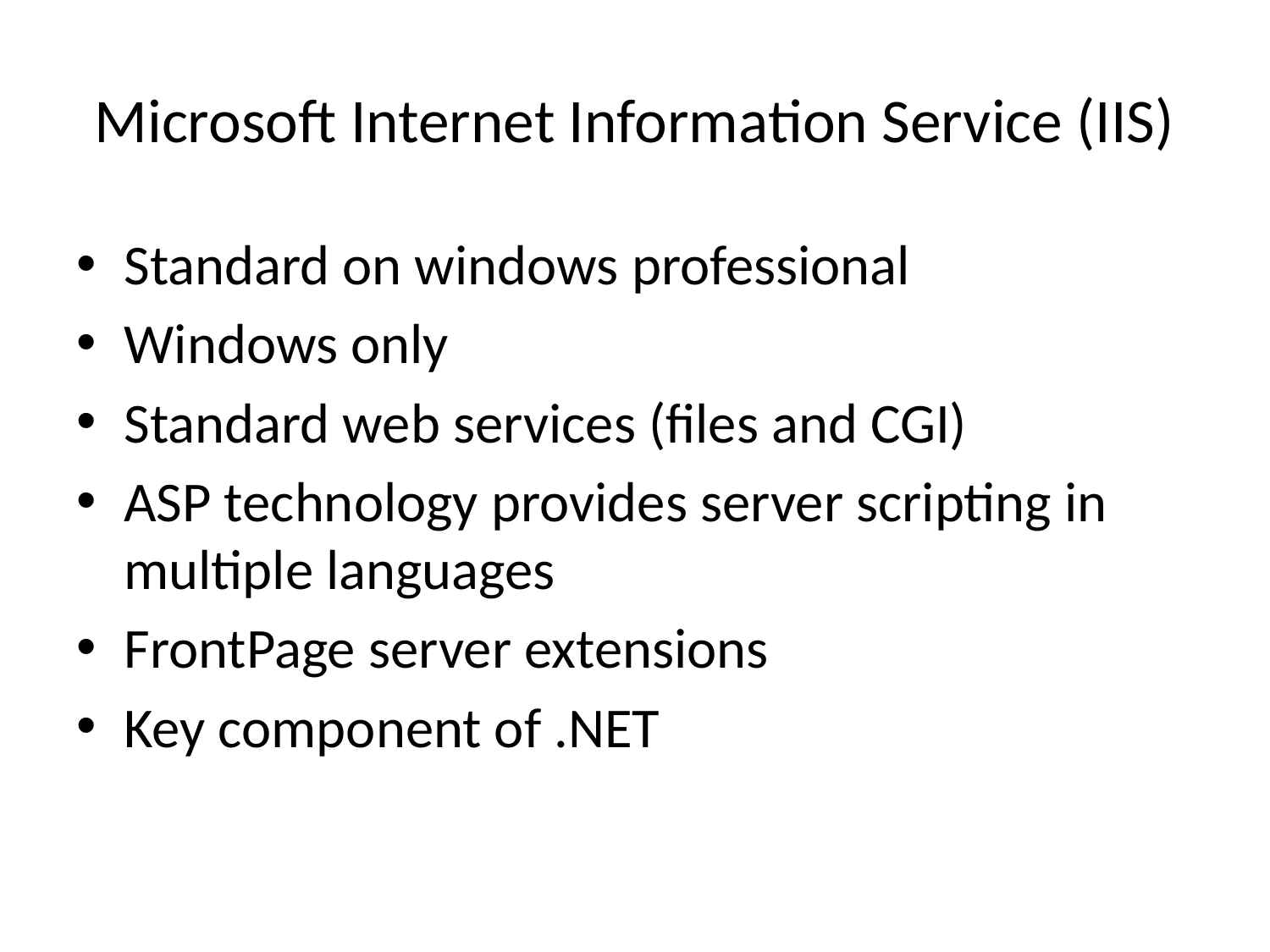

# Microsoft Internet Information Service (IIS)
Standard on windows professional
Windows only
Standard web services (files and CGI)
ASP technology provides server scripting in multiple languages
FrontPage server extensions
Key component of .NET